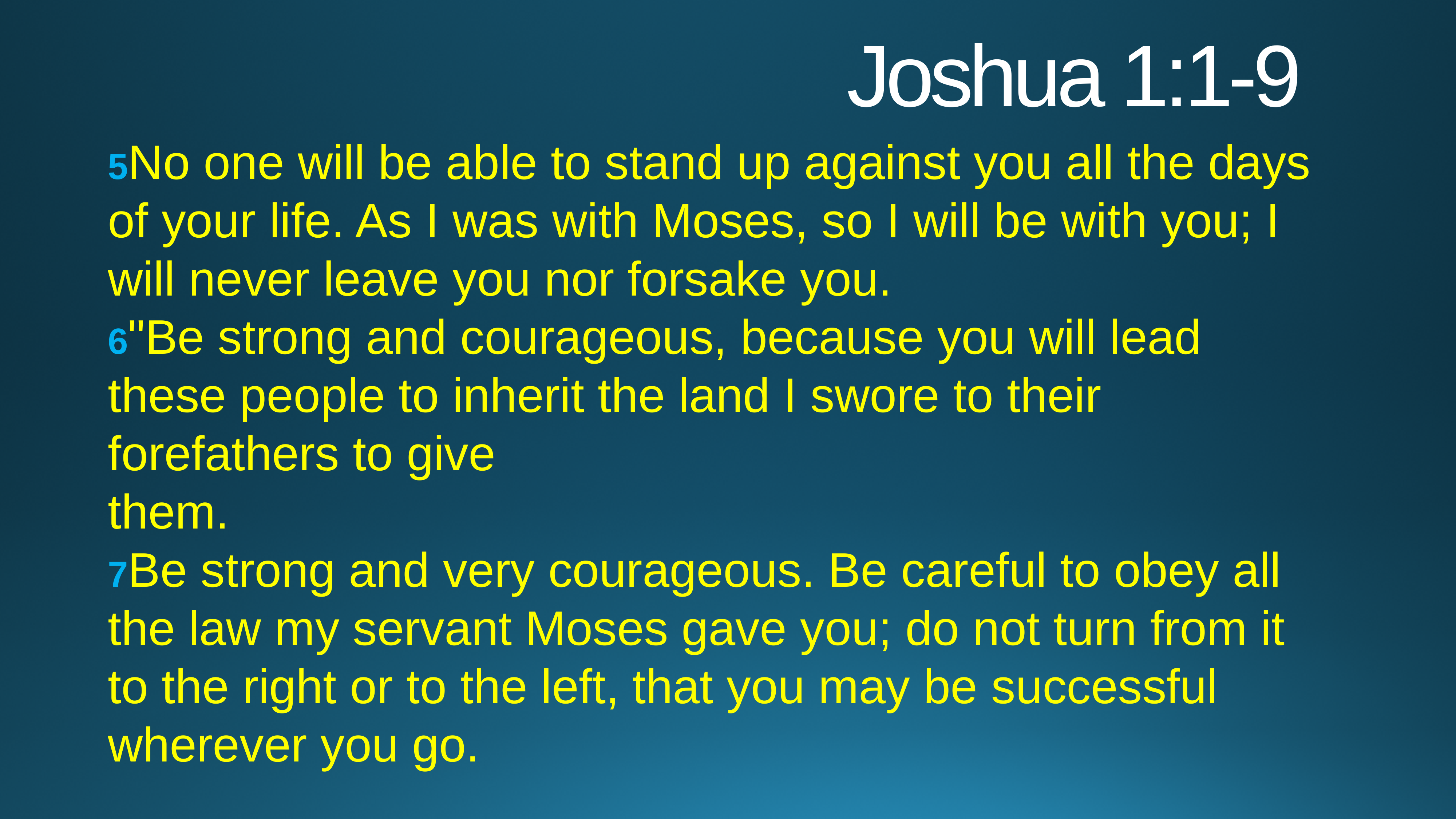

# Joshua 1:1-9
5No one will be able to stand up against you all the days of your life. As I was with Moses, so I will be with you; I will never leave you nor forsake you.
6"Be strong and courageous, because you will lead these people to inherit the land I swore to their forefathers to give
them.
7Be strong and very courageous. Be careful to obey all the law my servant Moses gave you; do not turn from it to the right or to the left, that you may be successful wherever you go.